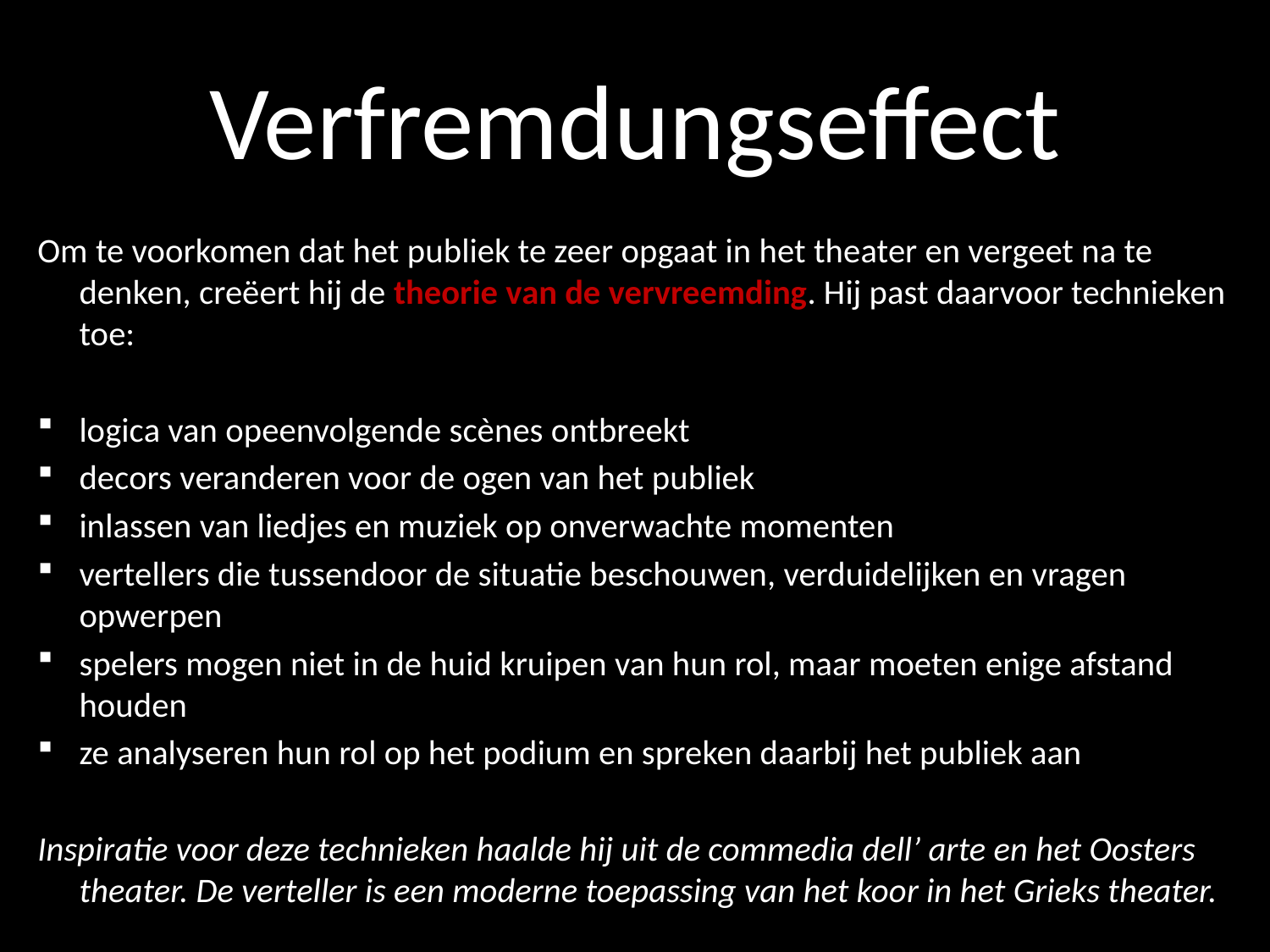

# Verfremdungseffect
Om te voorkomen dat het publiek te zeer opgaat in het theater en vergeet na te denken, creëert hij de theorie van de vervreemding. Hij past daarvoor technieken toe:

logica van opeenvolgende scènes ontbreekt
decors veranderen voor de ogen van het publiek
inlassen van liedjes en muziek op onverwachte momenten
vertellers die tussendoor de situatie beschouwen, verduidelijken en vragen opwerpen
spelers mogen niet in de huid kruipen van hun rol, maar moeten enige afstand houden
ze analyseren hun rol op het podium en spreken daarbij het publiek aan

Inspiratie voor deze technieken haalde hij uit de commedia dell’ arte en het Oosters theater. De verteller is een moderne toepassing van het koor in het Grieks theater.